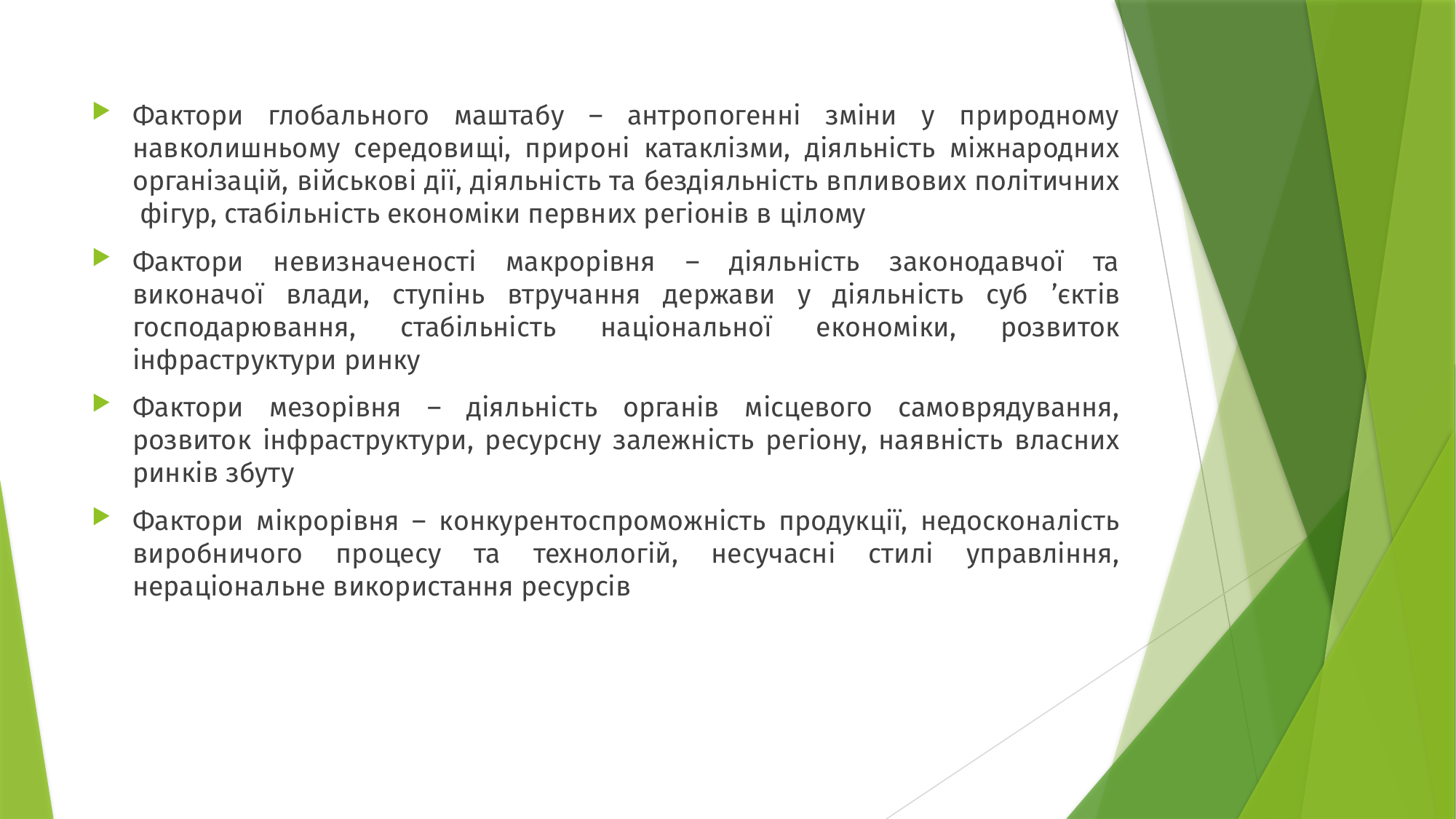

Фактори глобального маштабу – антропогенні зміни у природному навколишньому середовищі, прироні катаклізми, діяльність міжнародних організацій, військові дії, діяльність та бездіяльність впливових політичних  фігур, стабільність економіки первних регіонів в цілому
Фактори невизначеності макрорівня – діяльність законодавчої та виконачої влади, ступінь втручання держави у діяльність суб ’єктів господарювання, стабільність національної економіки, розвиток інфраструктури ринку
Фактори мезорівня – діяльність органів місцевого самоврядування, розвиток інфраструктури, ресурсну залежність регіону, наявність власних ринків збуту
Фактори мікрорівня – конкурентоспроможність продукції, недосконалість виробничого процесу та технологій, несучасні стилі управління, нераціональне використання ресурсів